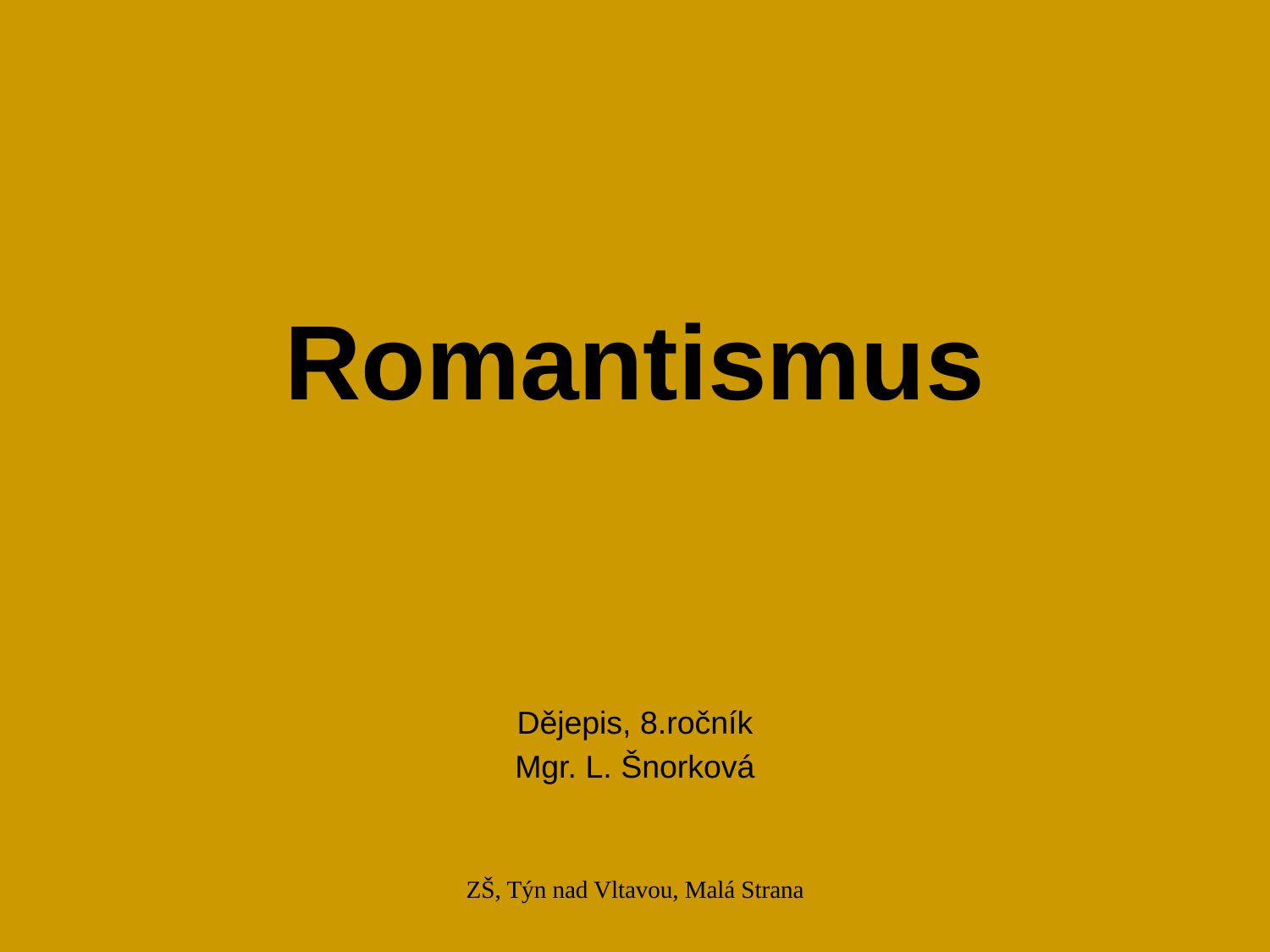

# Romantismus
Dějepis, 8.ročník
Mgr. L. Šnorková
ZŠ, Týn nad Vltavou, Malá Strana